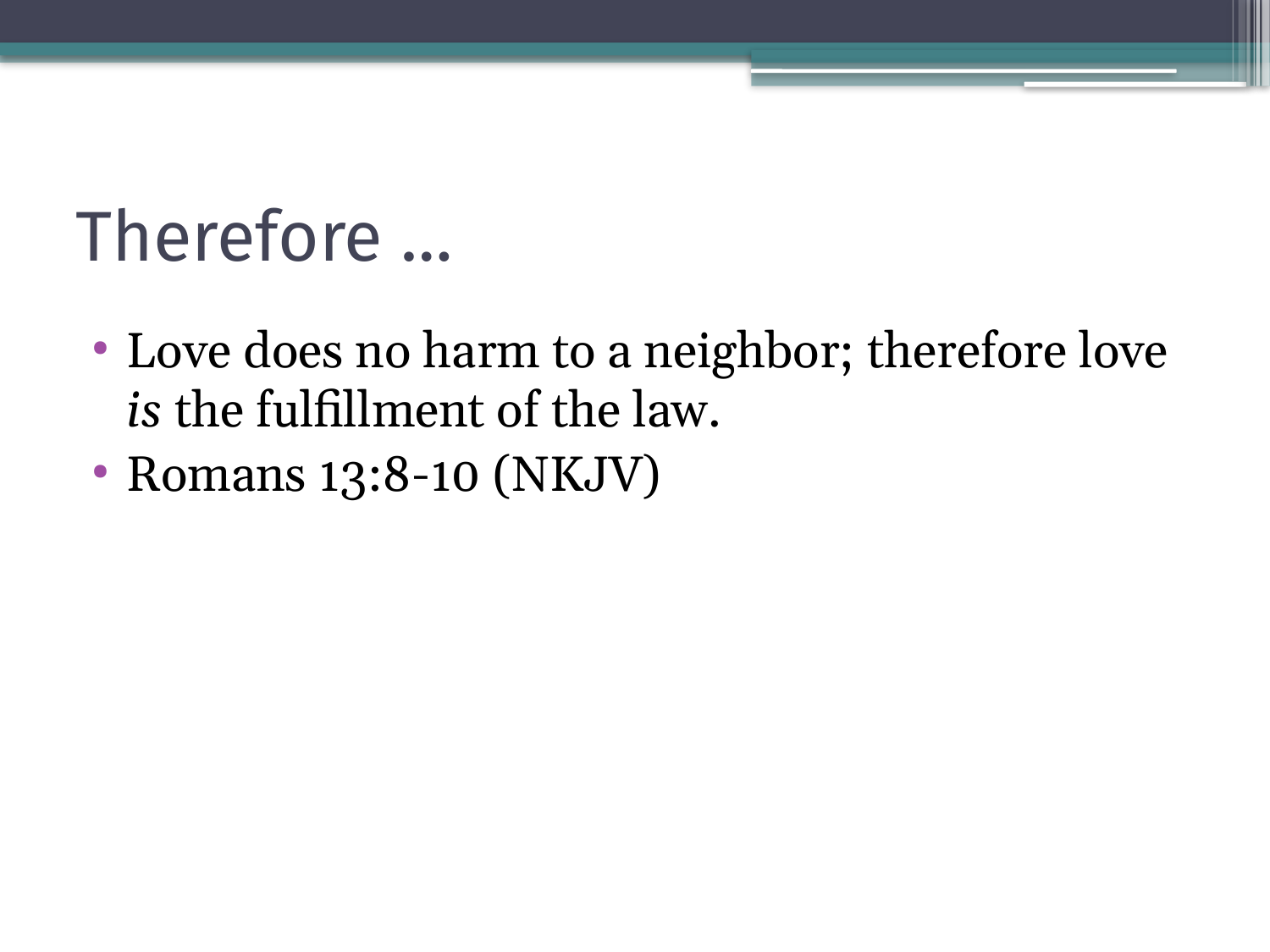

# Therefore …
Love does no harm to a neighbor; therefore love is the fulfillment of the law.
Romans 13:8-10 (NKJV)